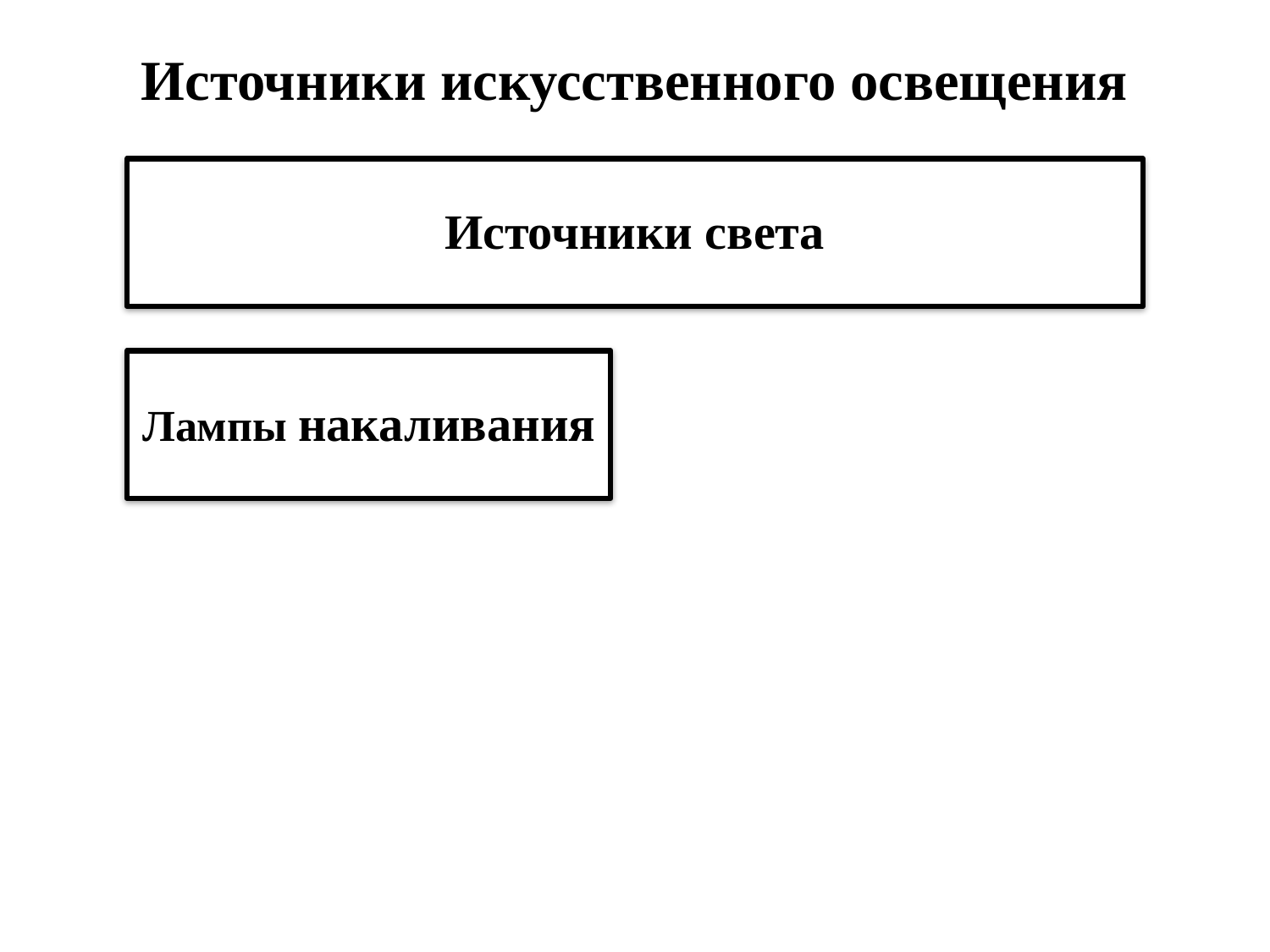

# Источники искусственного освещения
Источники света
Лампы накаливания